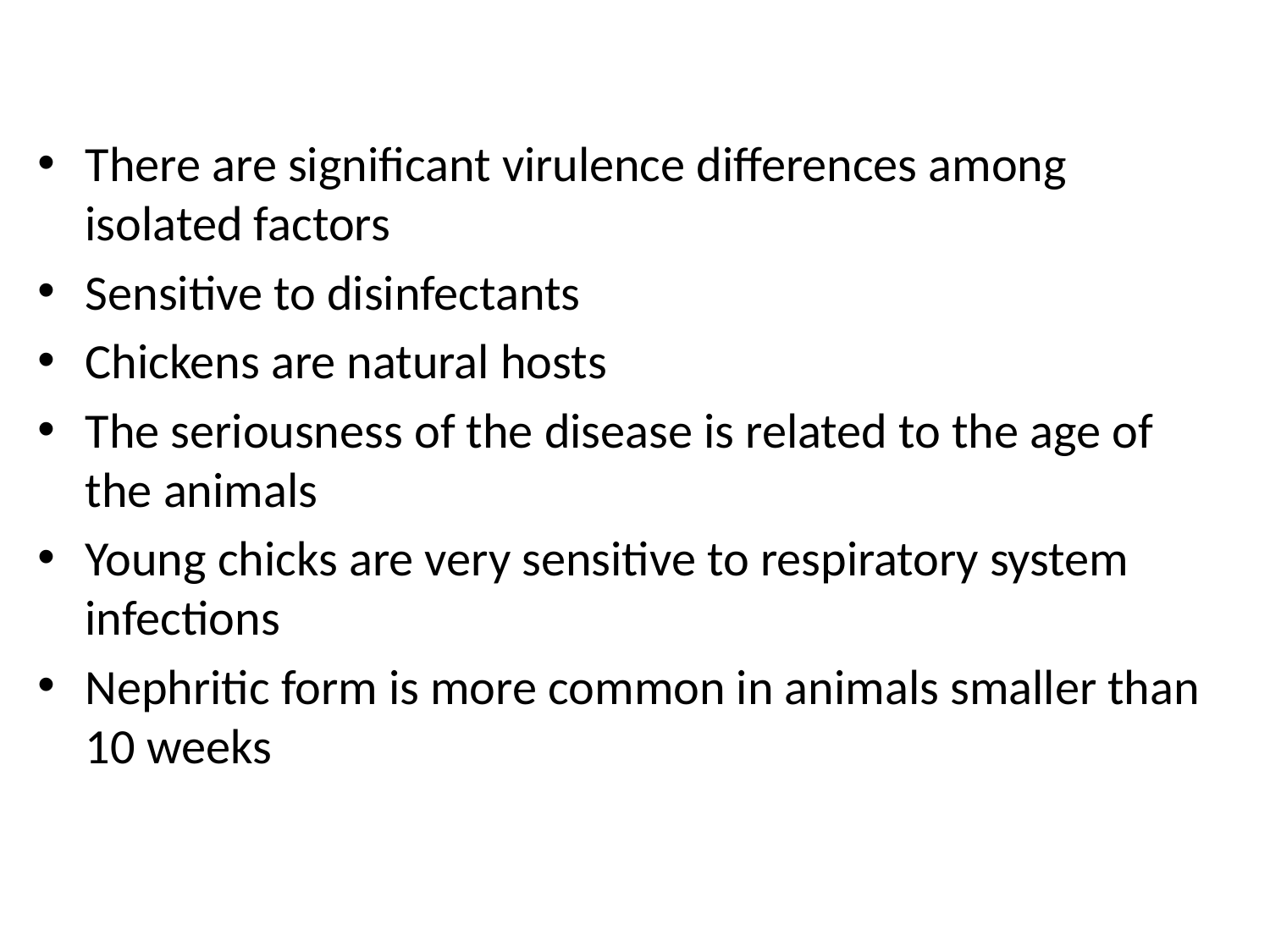

There are significant virulence differences among isolated factors
Sensitive to disinfectants
Chickens are natural hosts
The seriousness of the disease is related to the age of the animals
Young chicks are very sensitive to respiratory system infections
Nephritic form is more common in animals smaller than 10 weeks